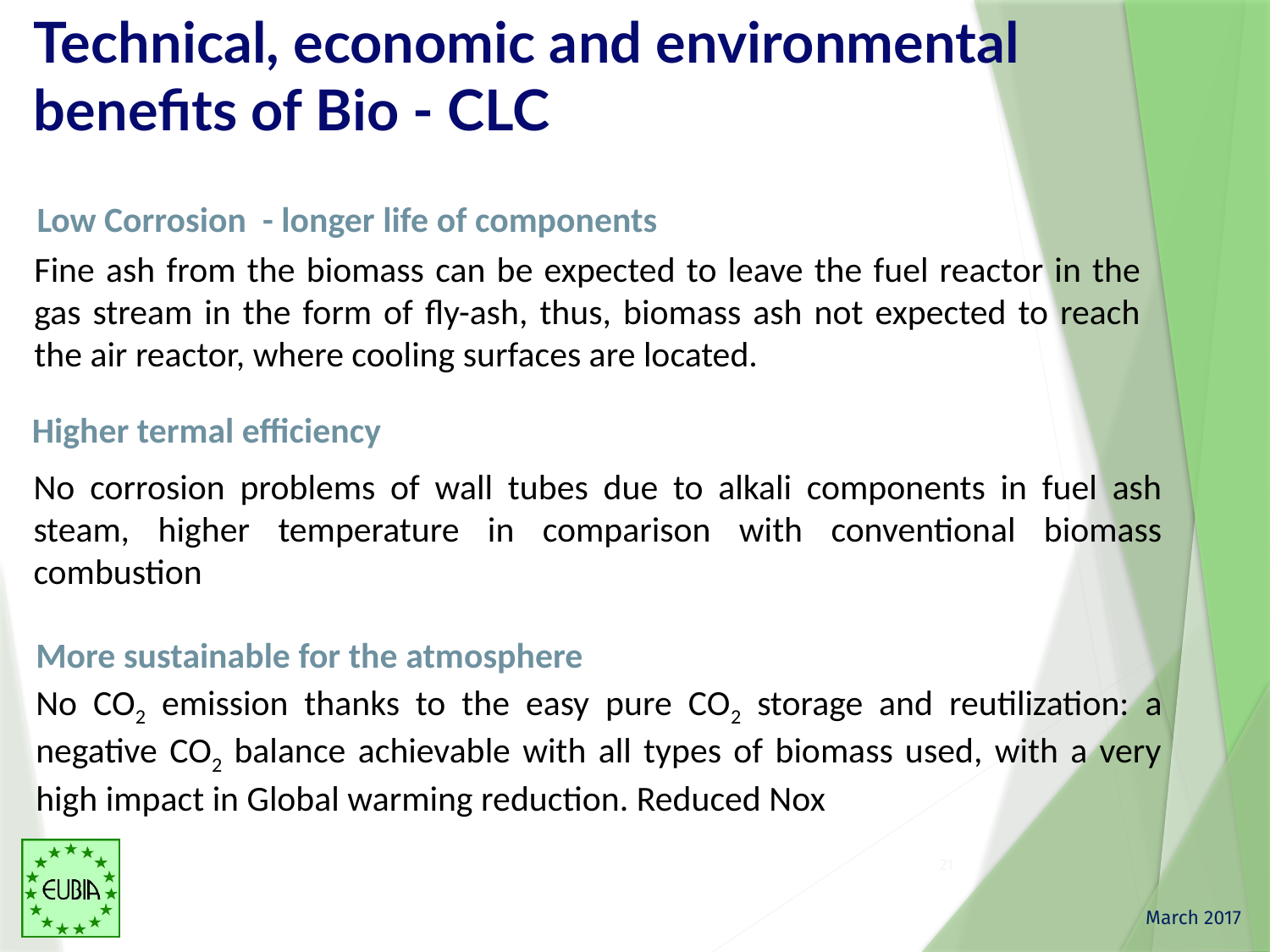

Technical, economic and environmental benefits of Bio - CLC
Low Corrosion  - longer life of components
Fine ash from the biomass can be expected to leave the fuel reactor in the gas stream in the form of fly-ash, thus, biomass ash not expected to reach the air reactor, where cooling surfaces are located.
Higher termal efficiency
No corrosion problems of wall tubes due to alkali components in fuel ash steam, higher temperature in comparison with conventional biomass combustion
More sustainable for the atmosphere
No CO2 emission thanks to the easy pure CO2 storage and reutilization: a negative CO2 balance achievable with all types of biomass used, with a very high impact in Global warming reduction. Reduced Nox
21